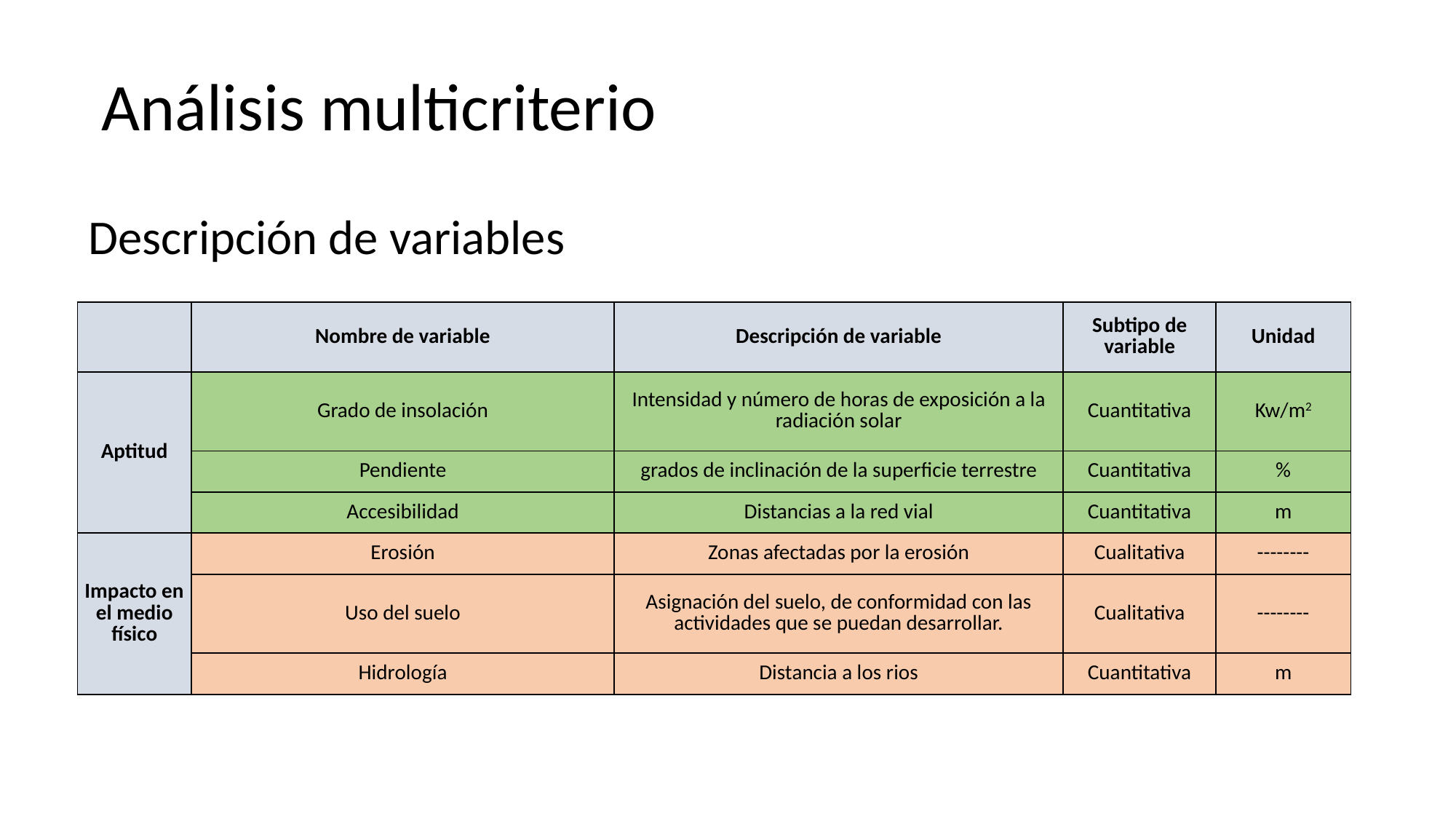

Análisis multicriterio
# Descripción de variables
|  | Nombre de variable | Descripción de variable | Subtipo de variable | Unidad |
| --- | --- | --- | --- | --- |
| Aptitud | Grado de insolación | Intensidad y número de horas de exposición a la radiación solar | Cuantitativa | Kw/m2 |
|  | Pendiente | grados de inclinación de la superficie terrestre | Cuantitativa | % |
|  | Accesibilidad | Distancias a la red vial | Cuantitativa | m |
| Impacto en el medio físico | Erosión | Zonas afectadas por la erosión | Cualitativa | -------- |
|  | Uso del suelo | Asignación del suelo, de conformidad con las actividades que se puedan desarrollar. | Cualitativa | -------- |
|  | Hidrología | Distancia a los rios | Cuantitativa | m |
METODOLOGÍA